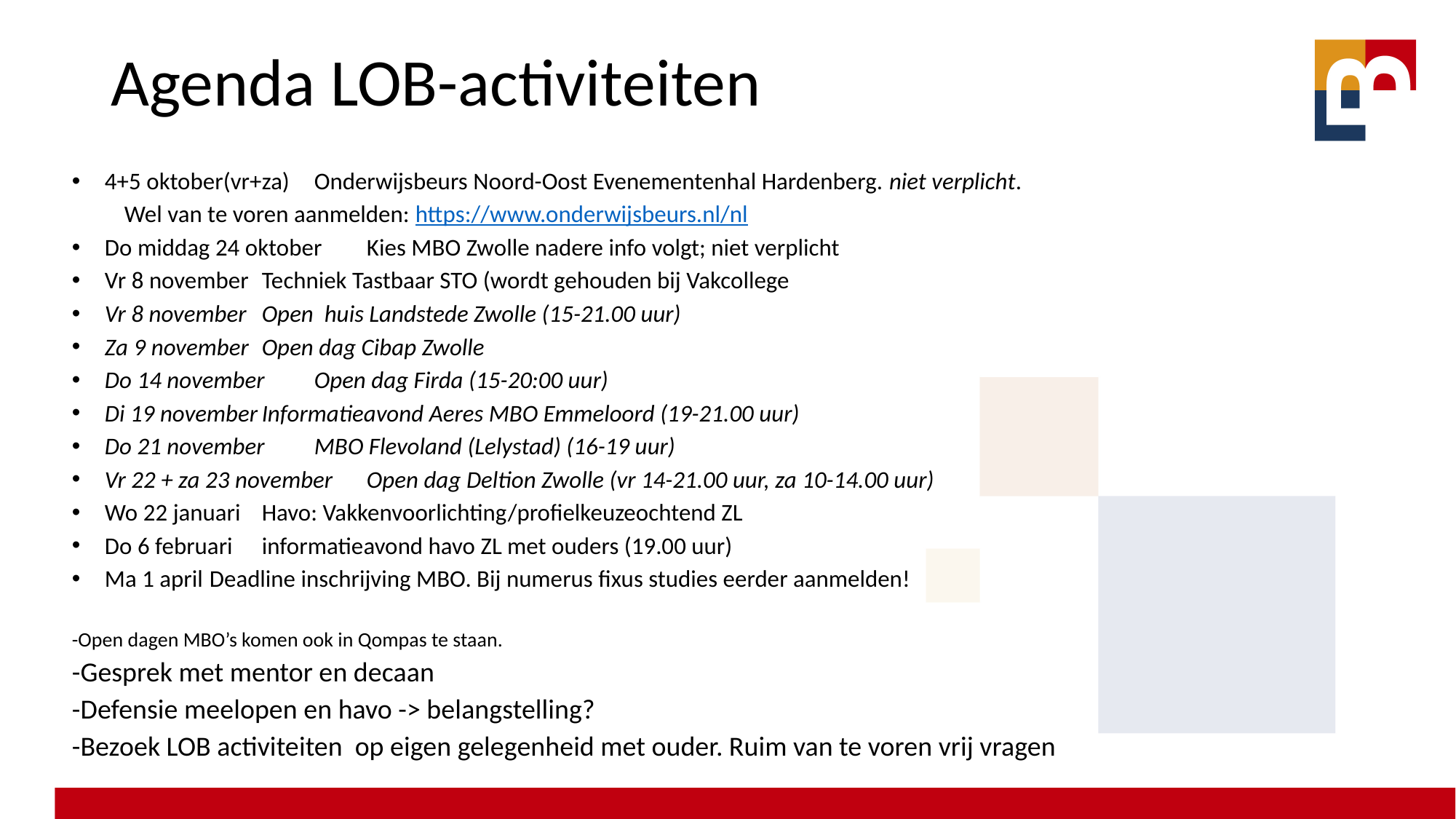

# Agenda LOB-activiteiten
4+5 oktober(vr+za)			Onderwijsbeurs Noord-Oost Evenementenhal Hardenberg. niet verplicht.
				Wel van te voren aanmelden: https://www.onderwijsbeurs.nl/nl
Do middag 24 oktober 		Kies MBO Zwolle nadere info volgt; niet verplicht
Vr 8 november			Techniek Tastbaar STO (wordt gehouden bij Vakcollege
Vr 8 november			Open  huis Landstede Zwolle (15-21.00 uur)
Za 9 november			Open dag Cibap Zwolle
Do 14 november 			Open dag Firda (15-20:00 uur)
Di 19 november			Informatieavond Aeres MBO Emmeloord (19-21.00 uur)
Do 21 november			MBO Flevoland (Lelystad) (16-19 uur)
Vr 22 + za 23 november 		Open dag Deltion Zwolle (vr 14-21.00 uur, za 10-14.00 uur)
Wo 22 januari			Havo: Vakkenvoorlichting/profielkeuzeochtend ZL
Do 6 februari			informatieavond havo ZL met ouders (19.00 uur)
Ma 1 april			Deadline inschrijving MBO. Bij numerus fixus studies eerder aanmelden!

-Open dagen MBO’s komen ook in Qompas te staan.
-Gesprek met mentor en decaan
-Defensie meelopen en havo -> belangstelling?
-Bezoek LOB activiteiten  op eigen gelegenheid met ouder. Ruim van te voren vrij vragen